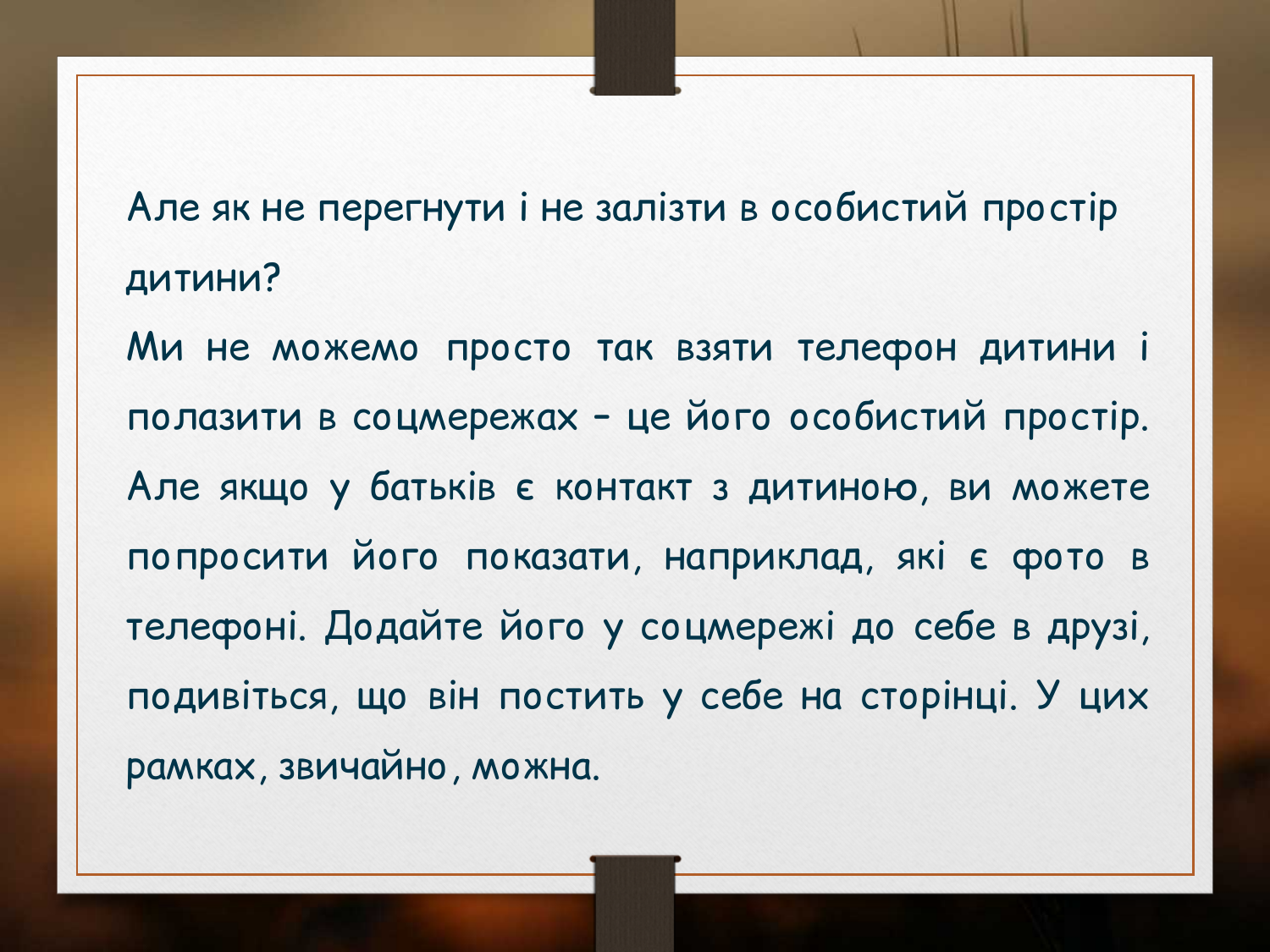

Але як не перегнути і не залізти в особистий простір дитини?
Ми не можемо просто так взяти телефон дитини і полазити в соцмережах – це його особистий простір. Але якщо у батьків є контакт з дитиною, ви можете попросити його показати, наприклад, які є фото в телефоні. Додайте його у соцмережі до себе в друзі, подивіться, що він постить у себе на сторінці. У цих рамках, звичайно, можна.